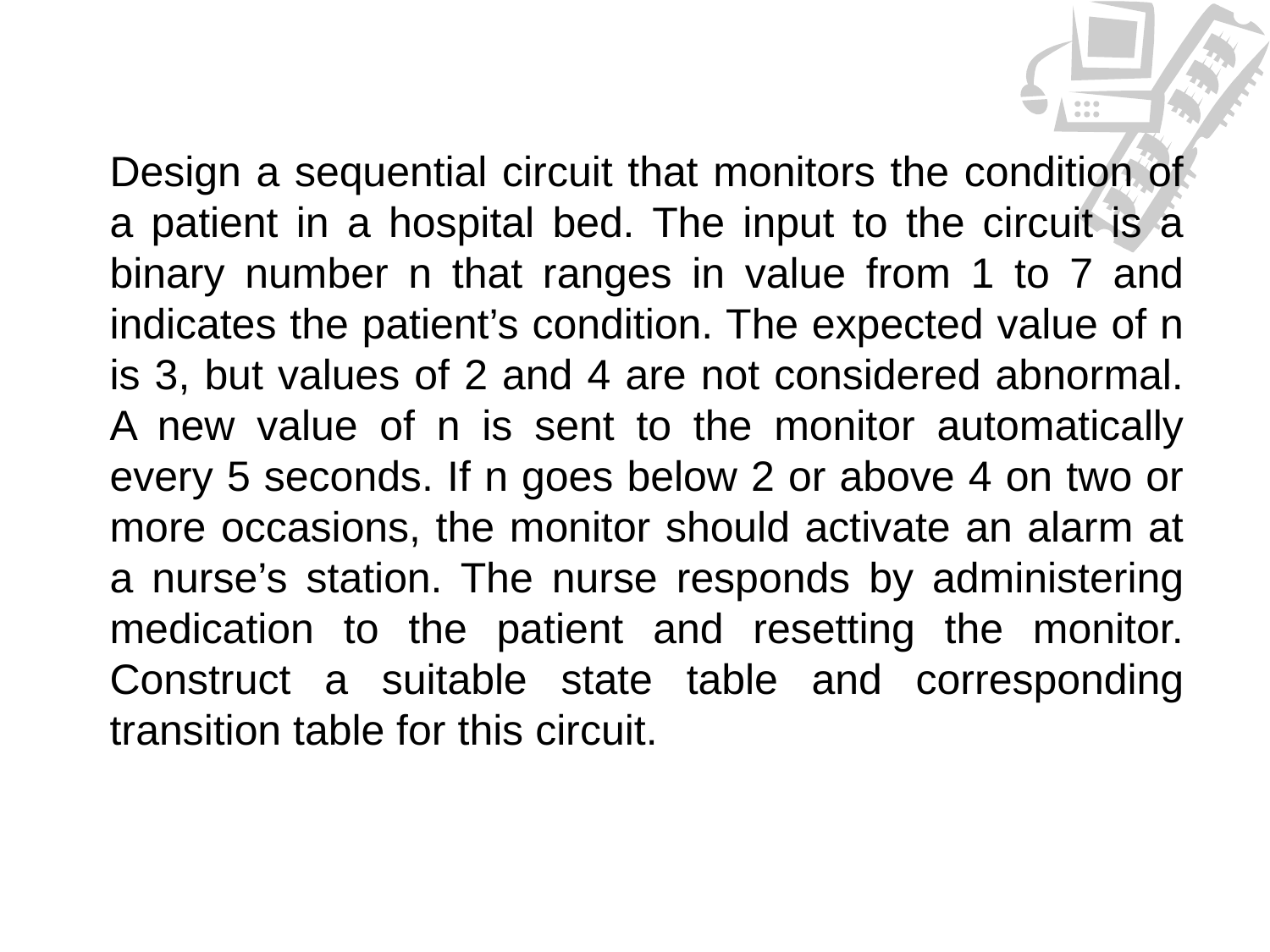

Design a sequential circuit that monitors the condition of a patient in a hospital bed. The input to the circuit is a binary number n that ranges in value from 1 to 7 and indicates the patient’s condition. The expected value of n is 3, but values of 2 and 4 are not considered abnormal. A new value of n is sent to the monitor automatically every 5 seconds. If n goes below 2 or above 4 on two or more occasions, the monitor should activate an alarm at a nurse’s station. The nurse responds by administering medication to the patient and resetting the monitor. Construct a suitable state table and corresponding transition table for this circuit.